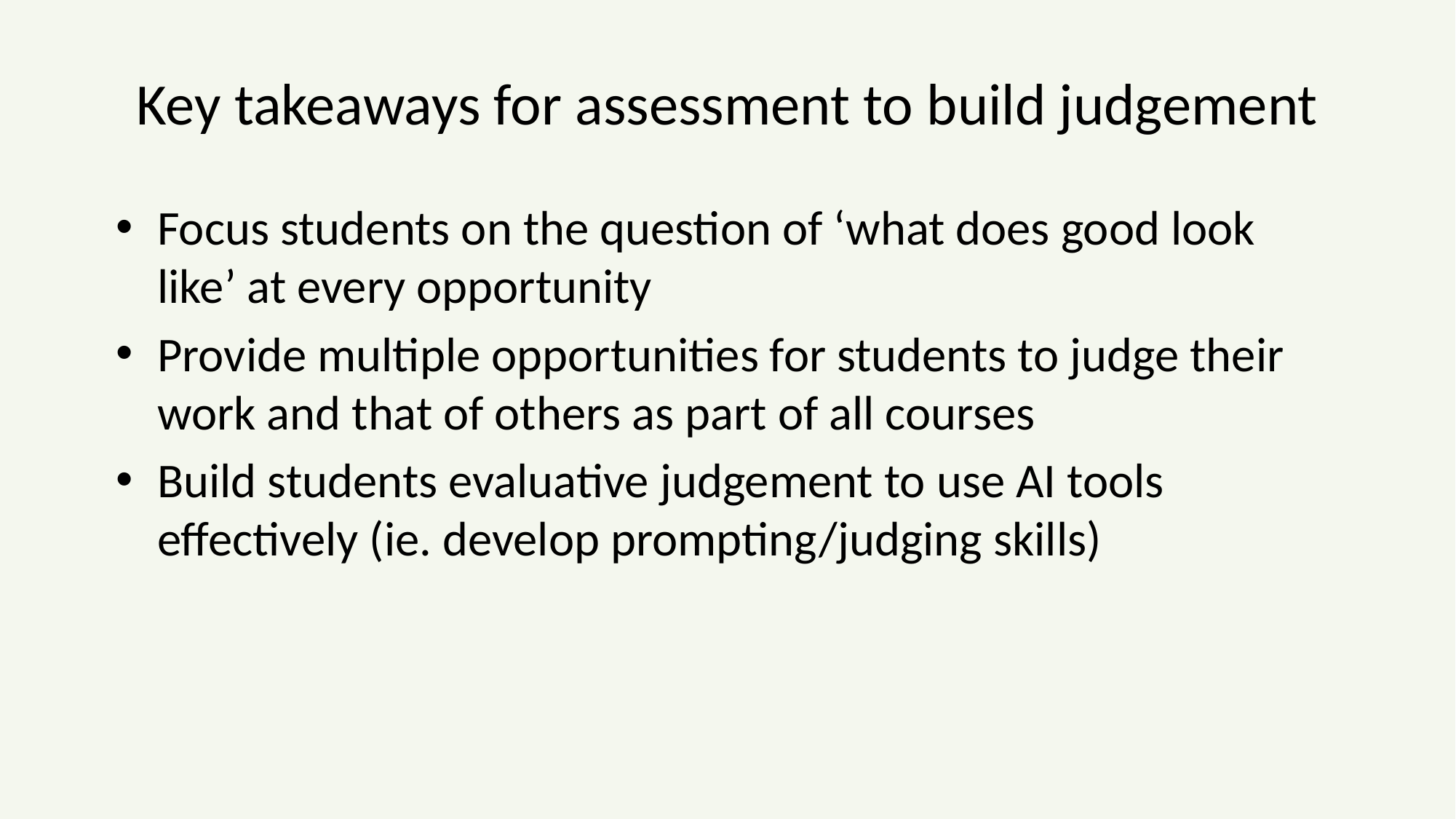

# Key takeaways for assessment to build judgement
Focus students on the question of ‘what does good look like’ at every opportunity
Provide multiple opportunities for students to judge their work and that of others as part of all courses
Build students evaluative judgement to use AI tools effectively (ie. develop prompting/judging skills)